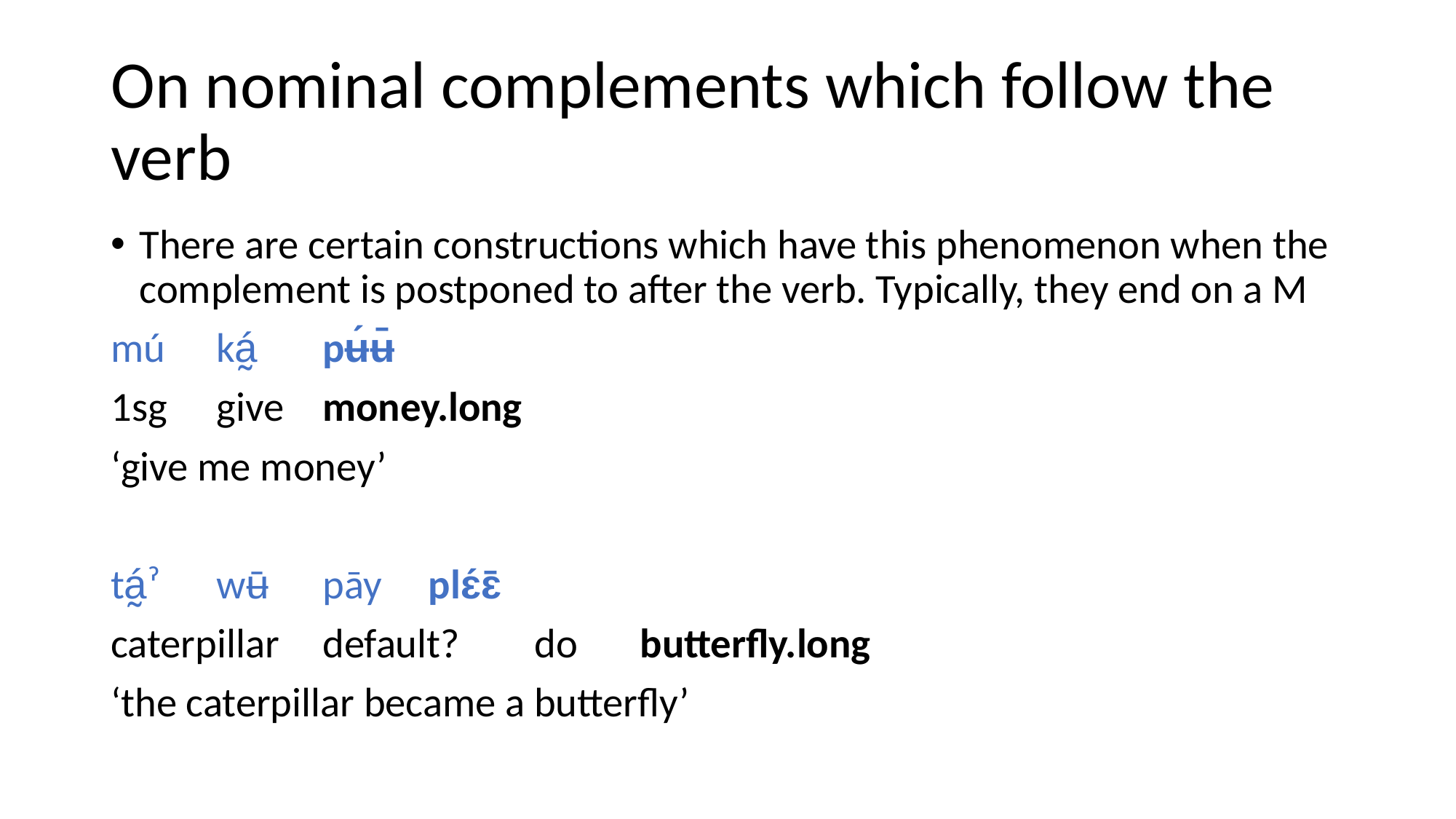

# On nominal complements which follow the verb
There are certain constructions which have this phenomenon when the complement is postponed to after the verb. Typically, they end on a M
mú 	ká̰	pʉ́ʉ̄
1sg	give	money.long
‘give me money’

tá̰ˀ	wʉ̄	pāy	plɛ́ɛ̄
caterpillar	default?	do	butterfly.long
‘the caterpillar became a butterfly’